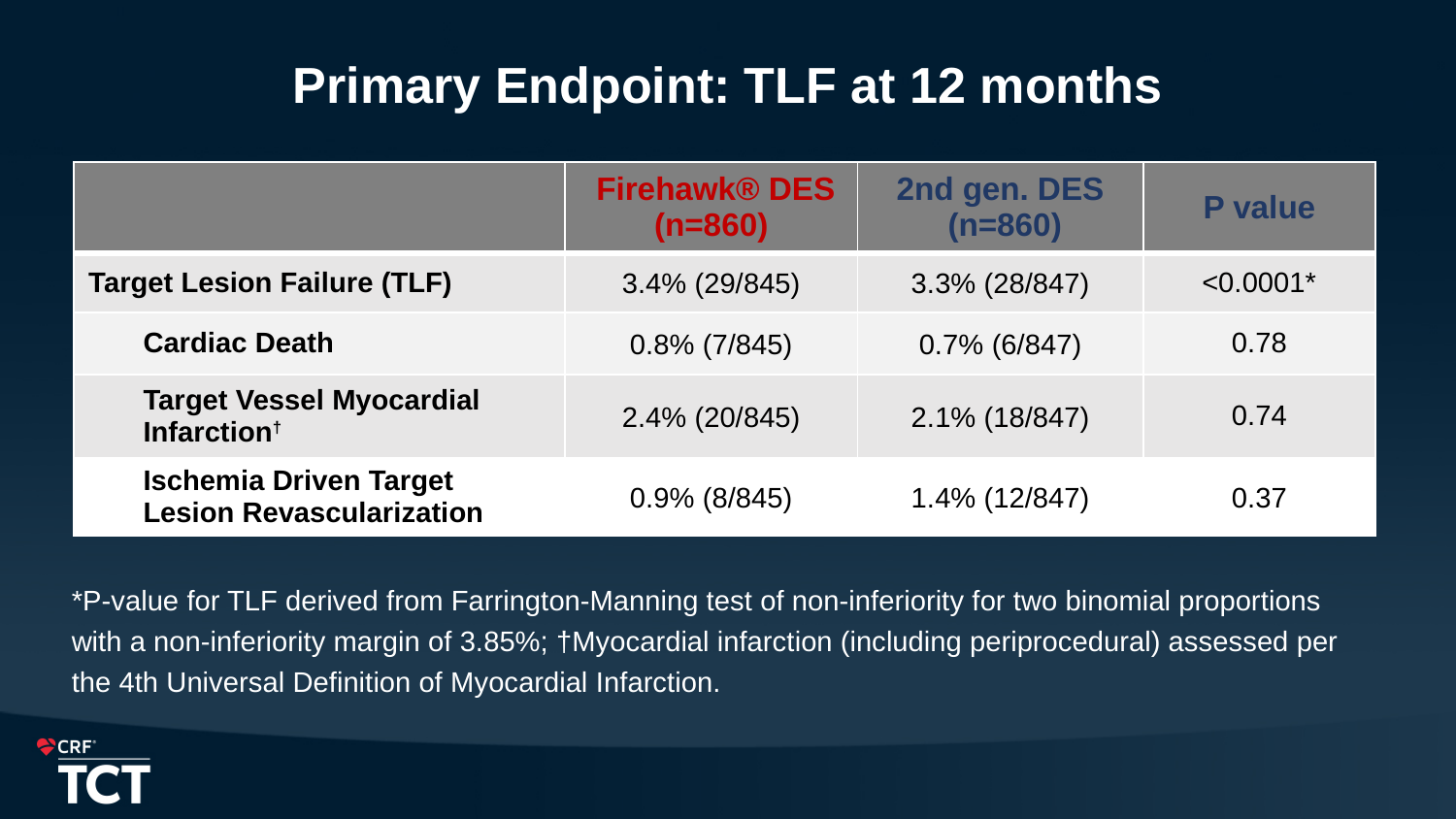

Primary Endpoint: TLF at 12 months
|  | Firehawk® DES (n=860) | 2nd gen. DES (n=860) | P value |
| --- | --- | --- | --- |
| Target Lesion Failure (TLF) | 3.4% (29/845) | 3.3% (28/847) | <0.0001\* |
| Cardiac Death | 0.8% (7/845) | 0.7% (6/847) | 0.78 |
| Target Vessel Myocardial Infarction† | 2.4% (20/845) | 2.1% (18/847) | 0.74 |
| Ischemia Driven Target Lesion Revascularization | 0.9% (8/845) | 1.4% (12/847) | 0.37 |
*P-value for TLF derived from Farrington-Manning test of non-inferiority for two binomial proportions with a non-inferiority margin of 3.85%; †Myocardial infarction (including periprocedural) assessed per the 4th Universal Definition of Myocardial Infarction.